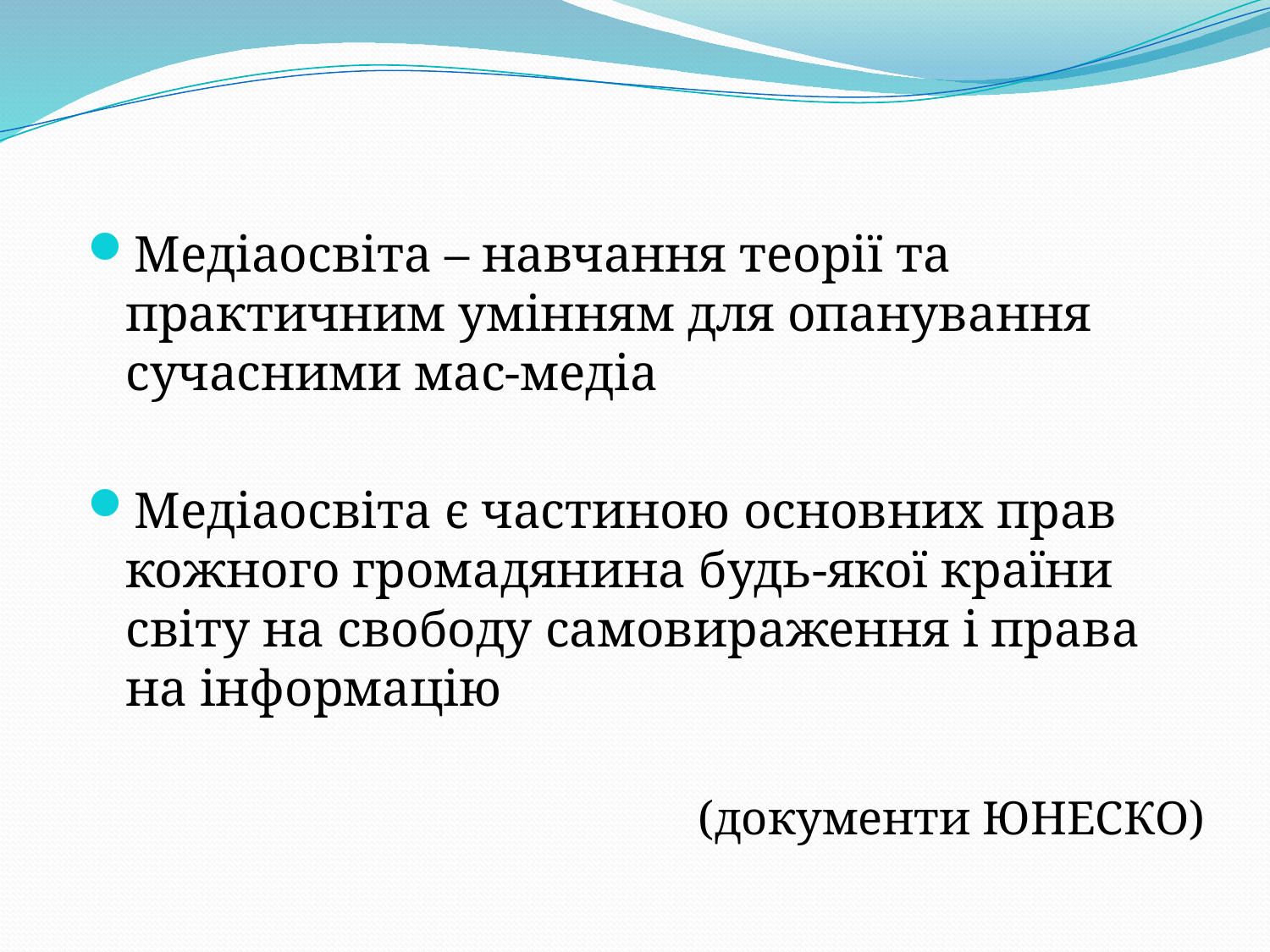

Медіаосвіта – навчання теорії та практичним умінням для опанування сучасними мас-медіа

Медіаосвіта є частиною основних прав кожного громадянина будь-якої країни світу на свободу самовираження і права на інформацію

(документи ЮНЕСКО)